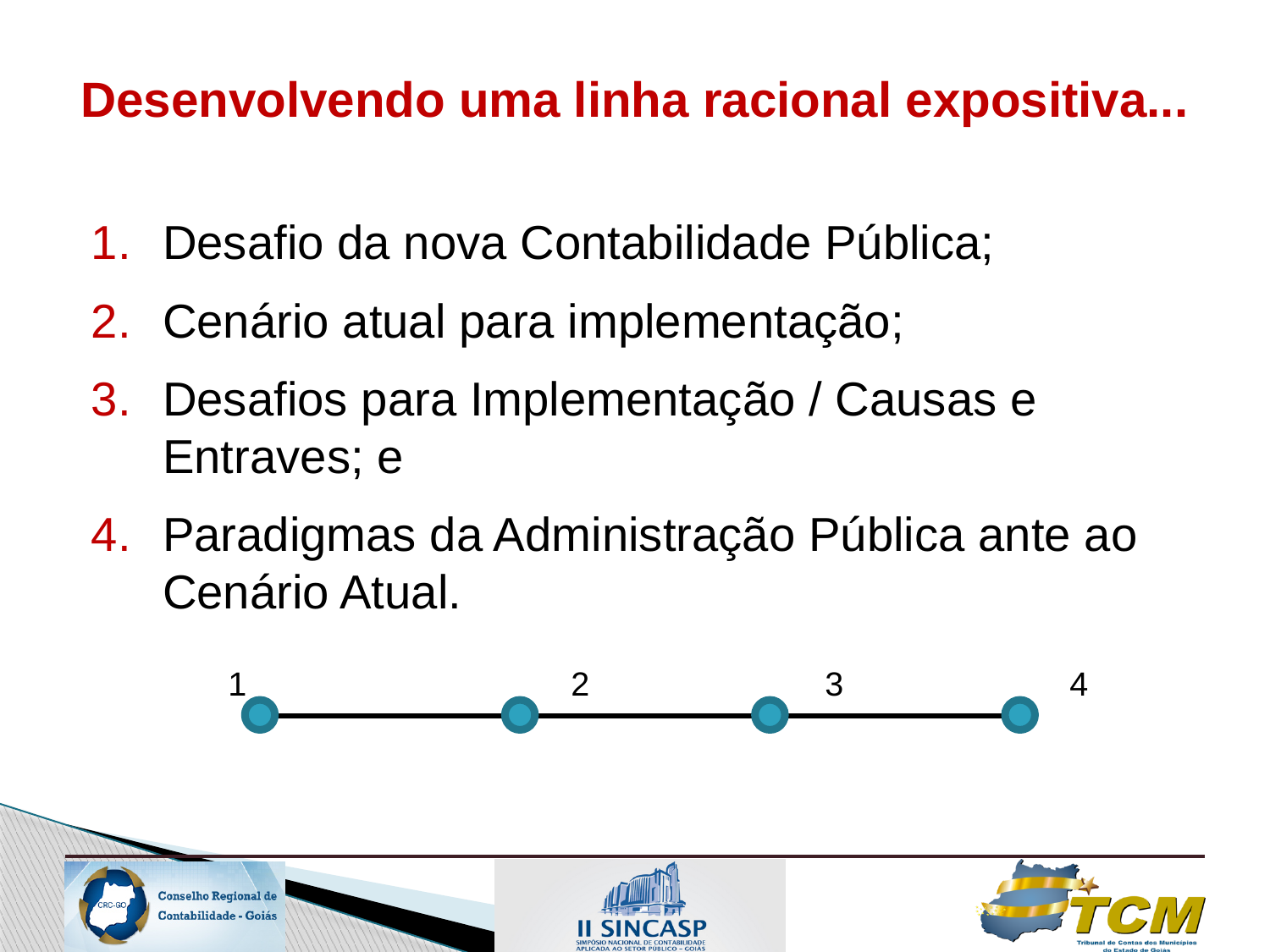

# Desenvolvendo uma linha racional expositiva...
Desafio da nova Contabilidade Pública;
Cenário atual para implementação;
Desafios para Implementação / Causas e Entraves; e
Paradigmas da Administração Pública ante ao Cenário Atual.

                                                                    1	 		     2		     3		    4